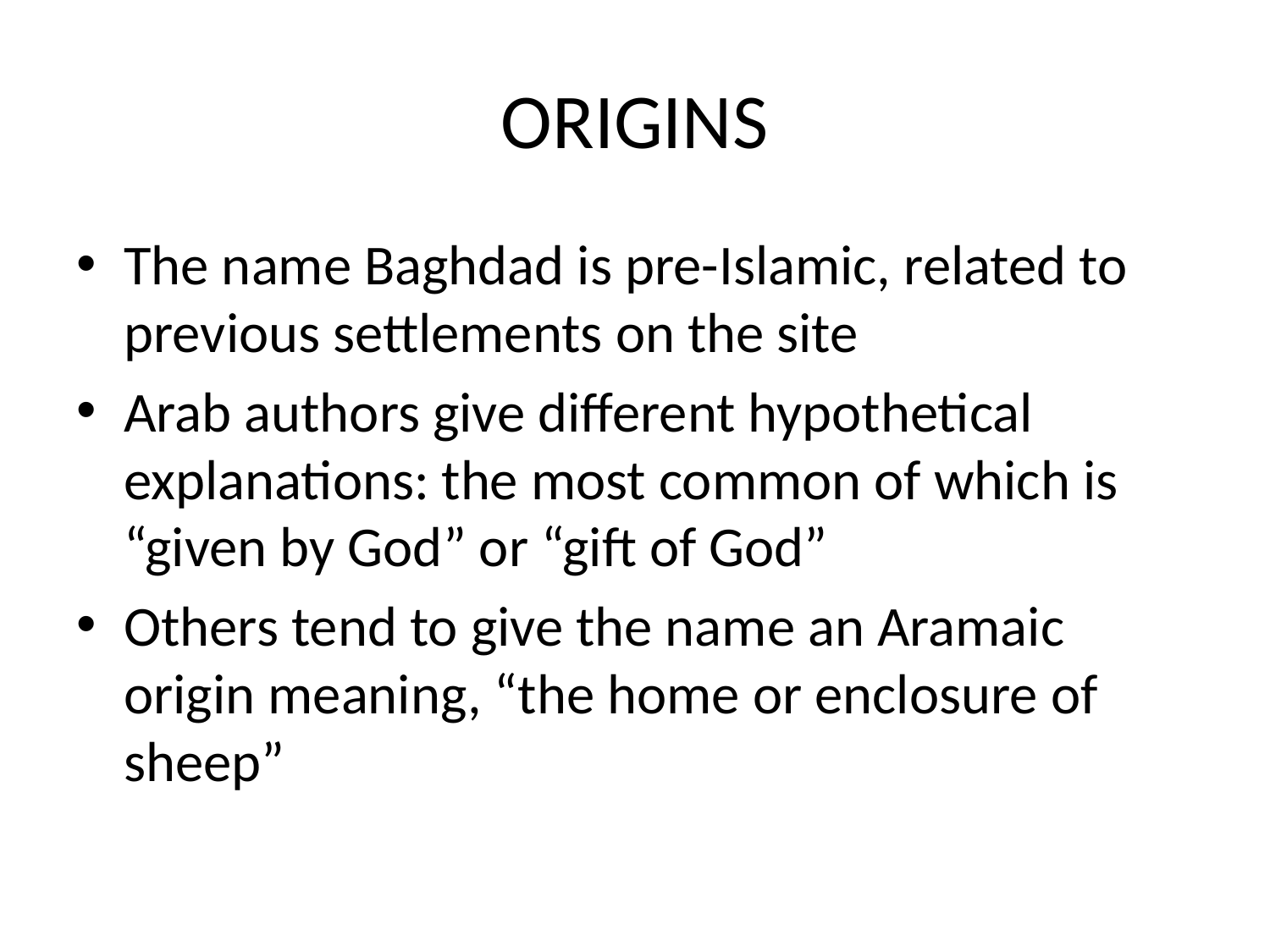

# ORIGINS
The name Baghdad is pre-Islamic, related to previous settlements on the site
Arab authors give different hypothetical explanations: the most common of which is “given by God” or “gift of God”
Others tend to give the name an Aramaic origin meaning, “the home or enclosure of sheep”